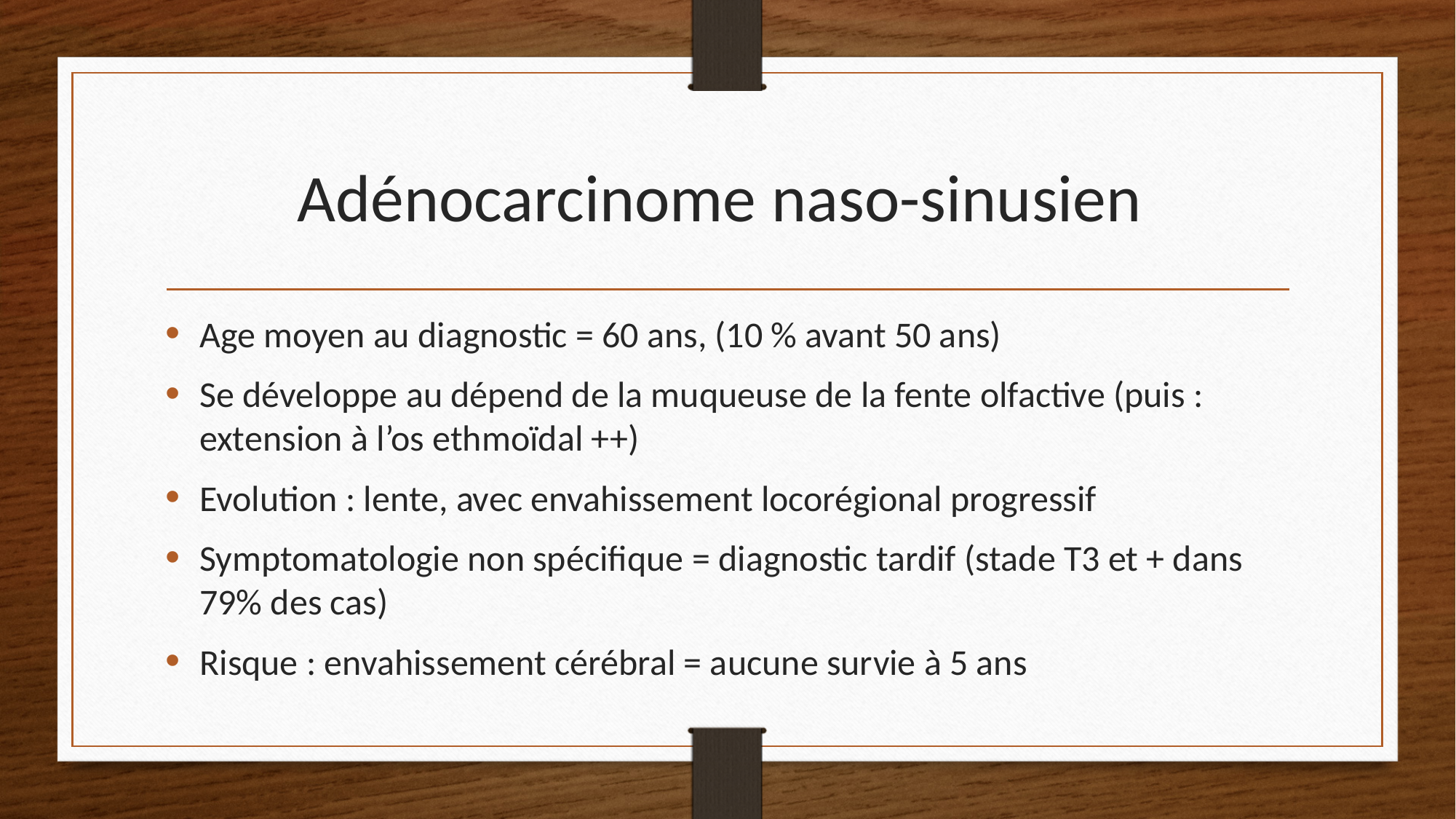

# Adénocarcinome naso-sinusien
Age moyen au diagnostic = 60 ans, (10 % avant 50 ans)
Se développe au dépend de la muqueuse de la fente olfactive (puis : extension à l’os ethmoïdal ++)
Evolution : lente, avec envahissement locorégional progressif
Symptomatologie non spécifique = diagnostic tardif (stade T3 et + dans 79% des cas)
Risque : envahissement cérébral = aucune survie à 5 ans